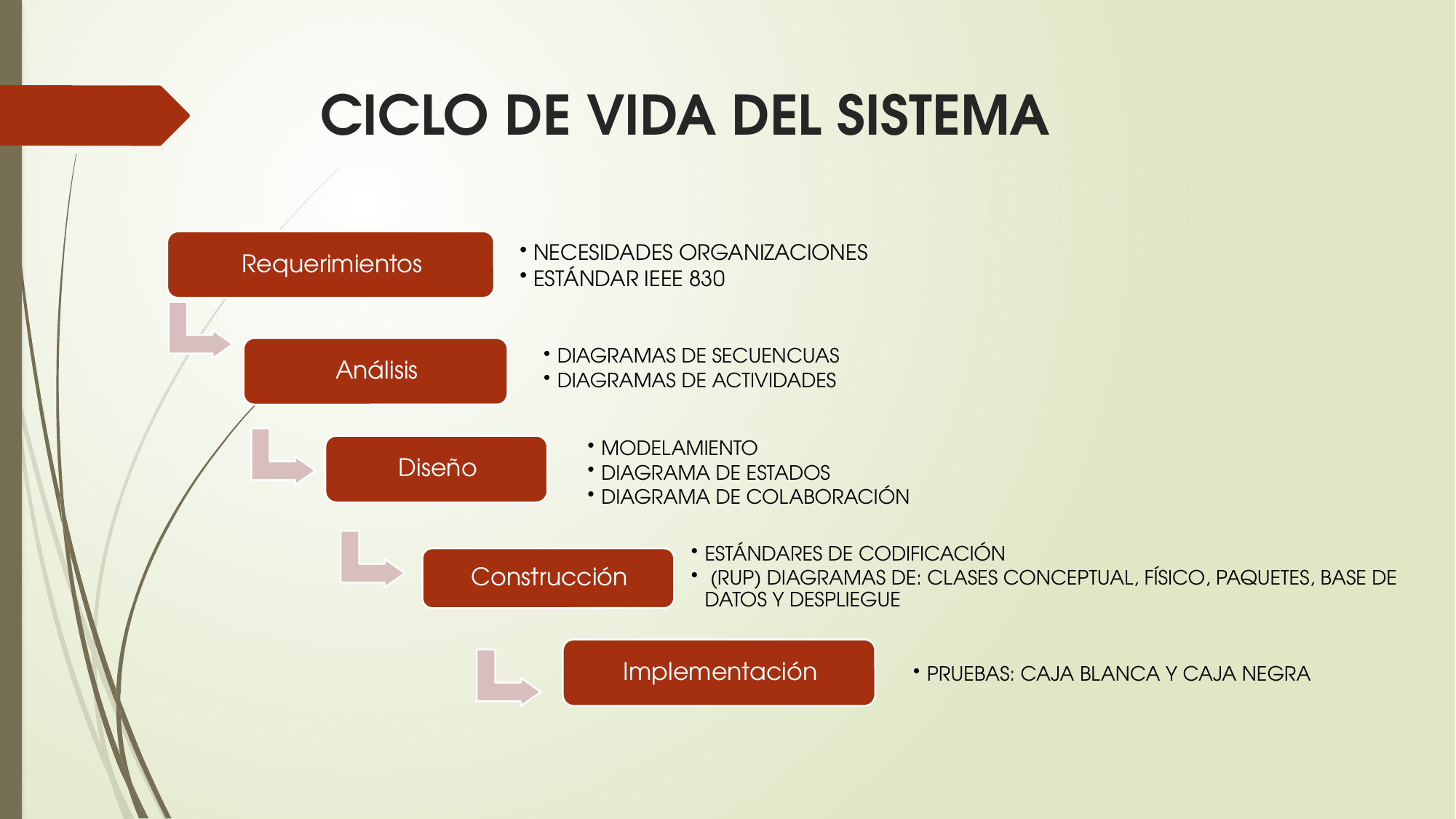

# CICLO DE VIDA DEL SISTEMA
Requerimientos
NECESIDADES ORGANIZACIONES
ESTÁNDAR IEEE 830
Análisis
DIAGRAMAS DE SECUENCUAS
DIAGRAMAS DE ACTIVIDADES
Diseño
MODELAMIENTO
DIAGRAMA DE ESTADOS
DIAGRAMA DE COLABORACIÓN
Construcción
Implementación
ESTÁNDARES DE CODIFICACIÓN
 (RUP) DIAGRAMAS DE: CLASES CONCEPTUAL, FÍSICO, PAQUETES, BASE DE DATOS Y DESPLIEGUE

PRUEBAS: CAJA BLANCA Y CAJA NEGRA